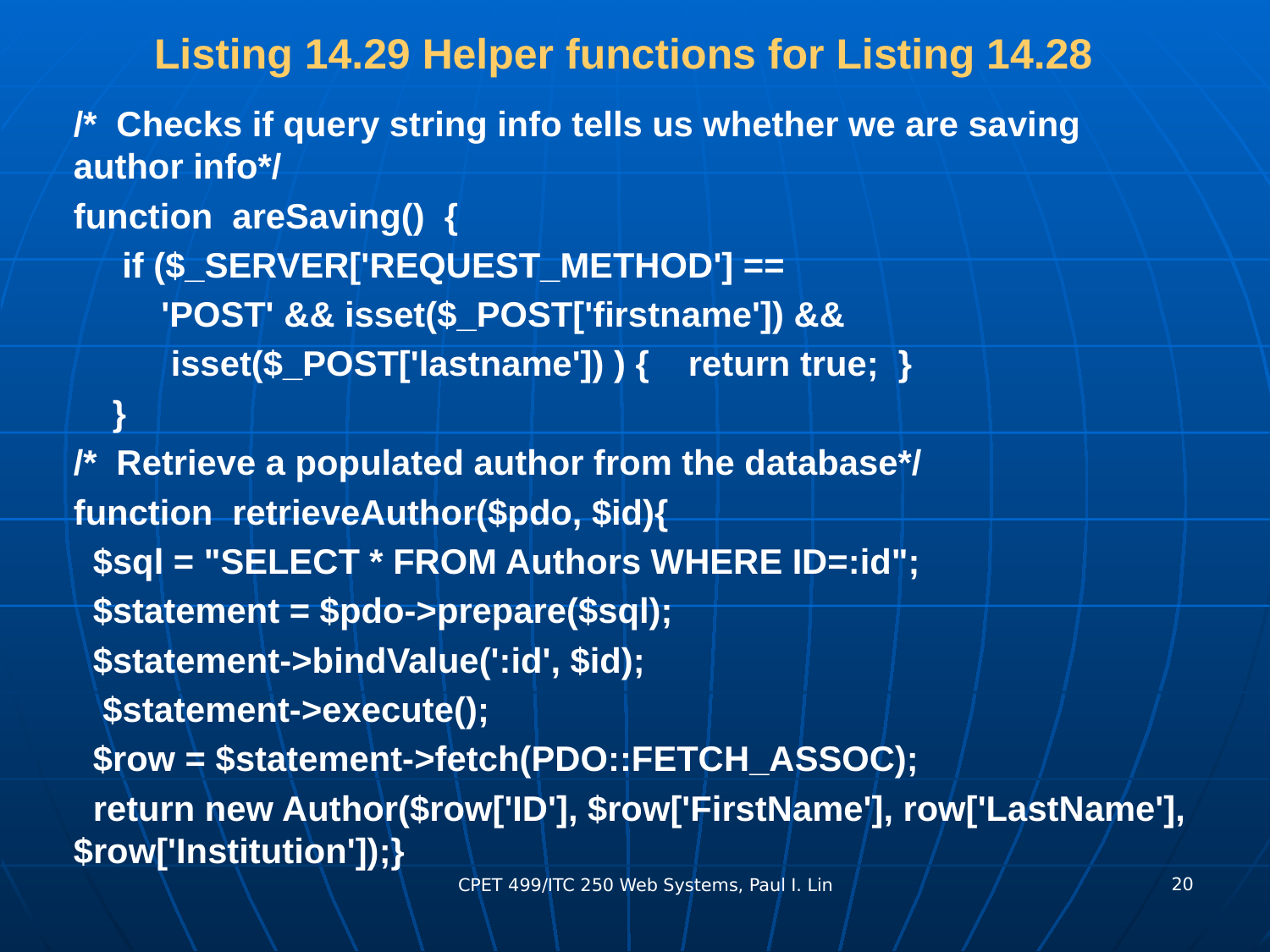

# Listing 14.29 Helper functions for Listing 14.28
/*  Checks if query string info tells us whether we are saving author info*/
function  areSaving()  {
     if ($_SERVER['REQUEST_METHOD'] ==
         'POST' && isset($_POST['firstname']) &&
          isset($_POST['lastname']) ) {    return true;  }
    }
/*  Retrieve a populated author from the database*/
function  retrieveAuthor($pdo, $id){
  $sql = "SELECT * FROM Authors WHERE ID=:id";
  $statement = $pdo->prepare($sql);
  $statement->bindValue(':id', $id);
   $statement->execute();
  $row = $statement->fetch(PDO::FETCH_ASSOC);
  return new Author($row['ID'], $row['FirstName'], row['LastName'], $row['Institution']);}
20
CPET 499/ITC 250 Web Systems, Paul I. Lin